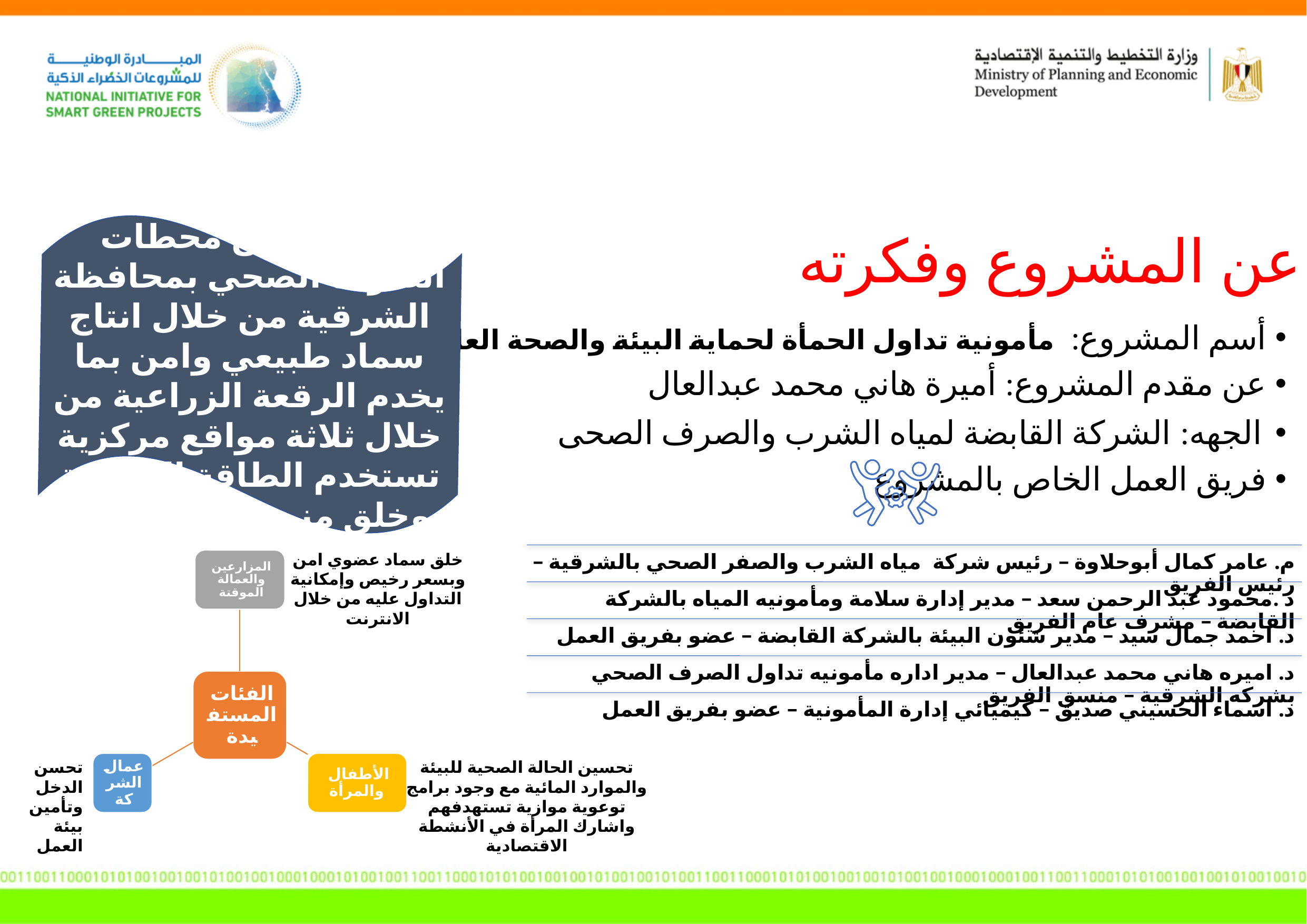

عن المشروع وفكرته
فكرة المشروع:
معالجة المخلفات الصلبة الناتجة عن محطات الصرف الصحي بمحافظة الشرقية من خلال انتاج سماد طبيعي وامن بما يخدم الرقعة الزراعية من خلال ثلاثة مواقع مركزية تستخدم الطاقة النظيفة وخلق منصة تداول علي الانترنت للشراء والاتصال السريع
أسم المشروع:  مأمونية تداول الحمأة لحماية البيئة والصحة العامة بمحافظة الشرقية
عن مقدم المشروع: أميرة هاني محمد عبدالعال
الجهه: الشركة القابضة لمياه الشرب والصرف الصحى
فريق العمل الخاص بالمشروع

الفئات المستفيدة
المزارعين والعمالة الموقتة
الأطفال والمرأة
عمال الشركة
م. عامر كمال أبوحلاوة – رئيس شركة  مياه الشرب والصفر الصحي بالشرقية – رئيس الفريق
د .محمود عبد الرحمن سعد – مدير إدارة سلامة ومأمونيه المياه بالشركة القابضة – مشرف عام الفريق
د. احمد جمال سيد – مدير شئون البيئة بالشركة القابضة – عضو بفريق العمل
د. اميره هاني محمد عبدالعال – مدير اداره مأمونيه تداول الصرف الصحي بشركه الشرقية – منسق الفريق
د. اسماء الحسيني صديق – كيميائي إدارة المأمونية – عضو بفريق العمل
خلق سماد عضوي امن وبسعر رخيص وإمكانية التداول عليه من خلال الانترنت
تحسن الدخل وتأمين بيئة العمل
تحسين الحالة الصحية للبيئة والموارد المائية مع وجود برامج توعوية موازية تستهدفهم واشارك المرأة في الأنشطة الاقتصادية